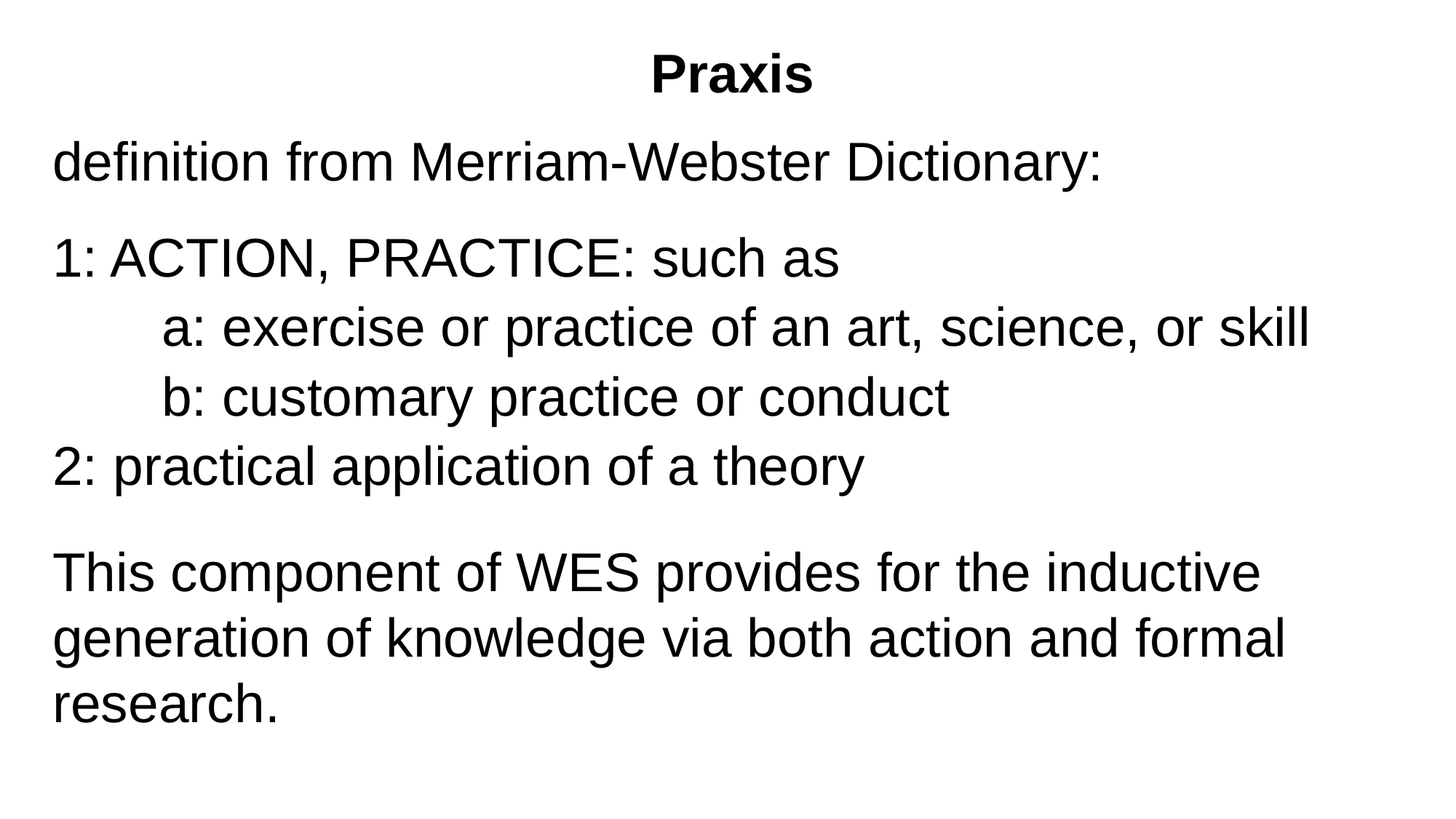

Praxis

definition from Merriam-Webster Dictionary:

1: ACTION, PRACTICE: such as
	a: exercise or practice of an art, science, or skill
	b: customary practice or conduct
2: practical application of a theory

This component of WES provides for the inductive generation of knowledge via both action and formal research.